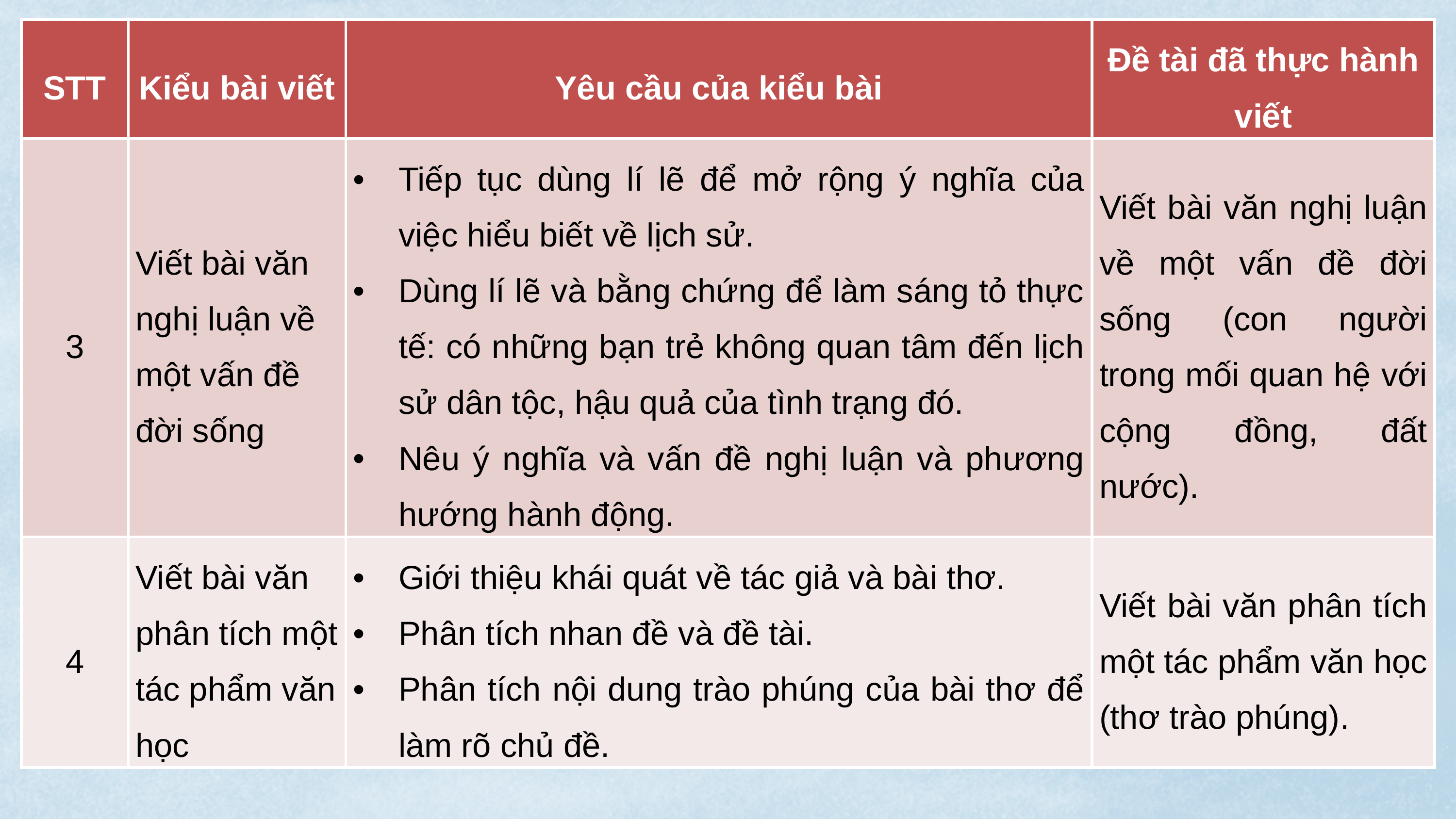

| STT | Kiểu bài viết | Yêu cầu của kiểu bài | Đề tài đã thực hành viết |
| --- | --- | --- | --- |
| 3 | Viết bài văn nghị luận về một vấn đề đời sống | Tiếp tục dùng lí lẽ để mở rộng ý nghĩa của việc hiểu biết về lịch sử. Dùng lí lẽ và bằng chứng để làm sáng tỏ thực tế: có những bạn trẻ không quan tâm đến lịch sử dân tộc, hậu quả của tình trạng đó. Nêu ý nghĩa và vấn đề nghị luận và phương hướng hành động. | Viết bài văn nghị luận về một vấn đề đời sống (con người trong mối quan hệ với cộng đồng, đất nước). |
| 4 | Viết bài văn phân tích một tác phẩm văn học | Giới thiệu khái quát về tác giả và bài thơ. Phân tích nhan đề và đề tài. Phân tích nội dung trào phúng của bài thơ để làm rõ chủ đề. | Viết bài văn phân tích một tác phẩm văn học (thơ trào phúng). |